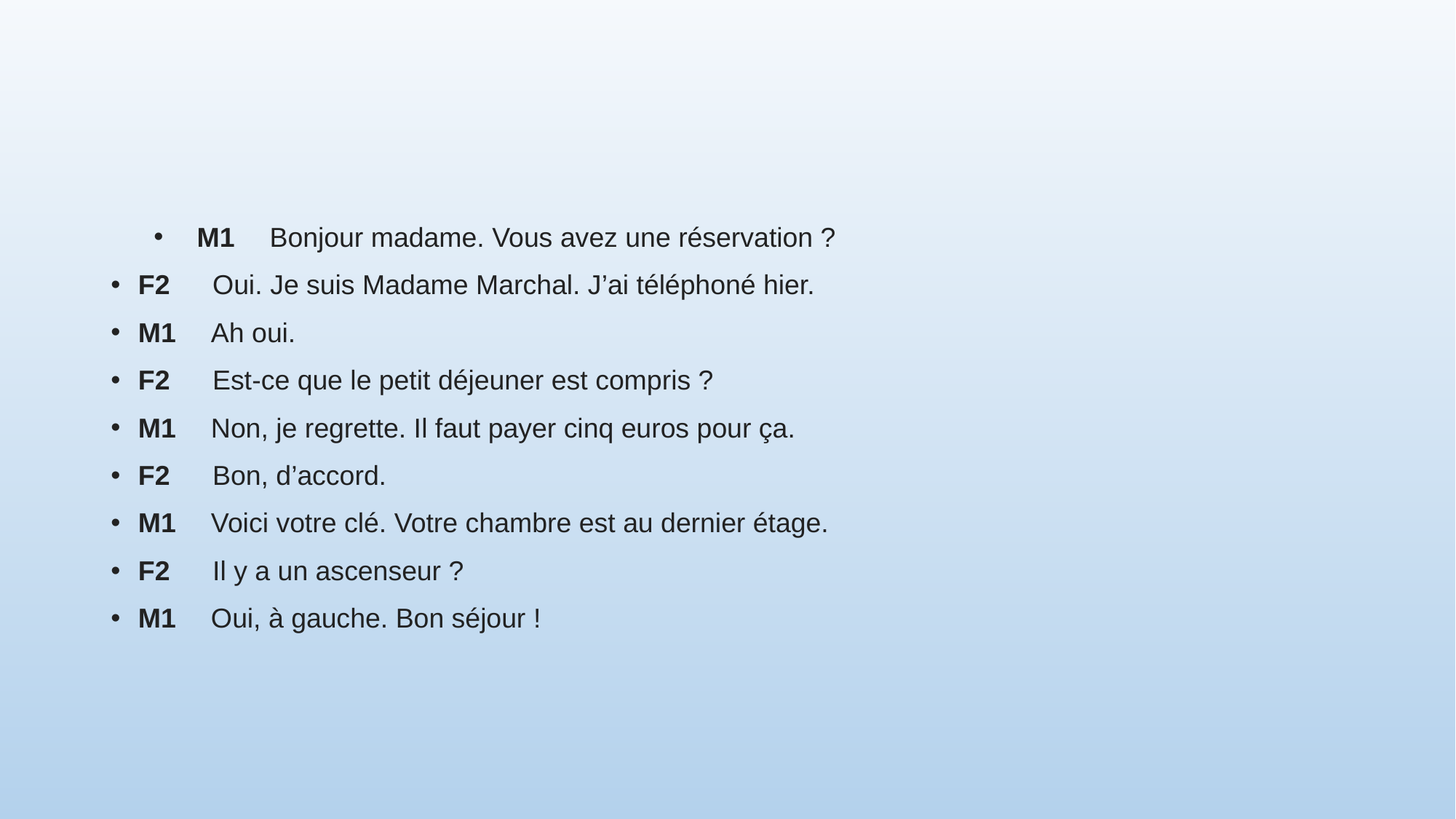

#
M1  Bonjour madame. Vous avez une réservation ?
F2   Oui. Je suis Madame Marchal. J’ai téléphoné hier.
M1  Ah oui.
F2   Est-ce que le petit déjeuner est compris ?
M1  Non, je regrette. Il faut payer cinq euros pour ça.
F2   Bon, d’accord.
M1  Voici votre clé. Votre chambre est au dernier étage.
F2   Il y a un ascenseur ?
M1  Oui, à gauche. Bon séjour !